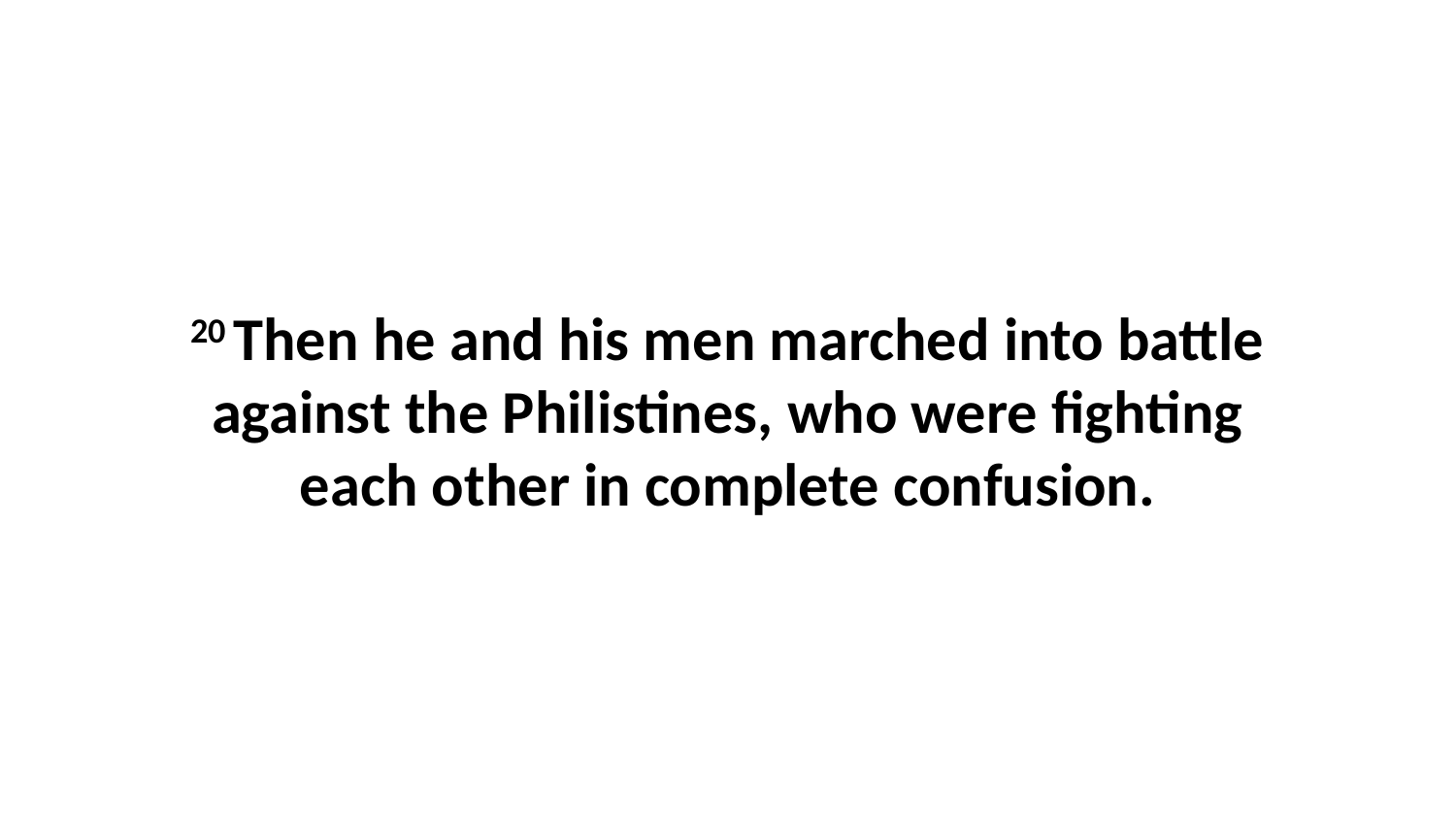

20 Then he and his men marched into battle against the Philistines, who were fighting each other in complete confusion.